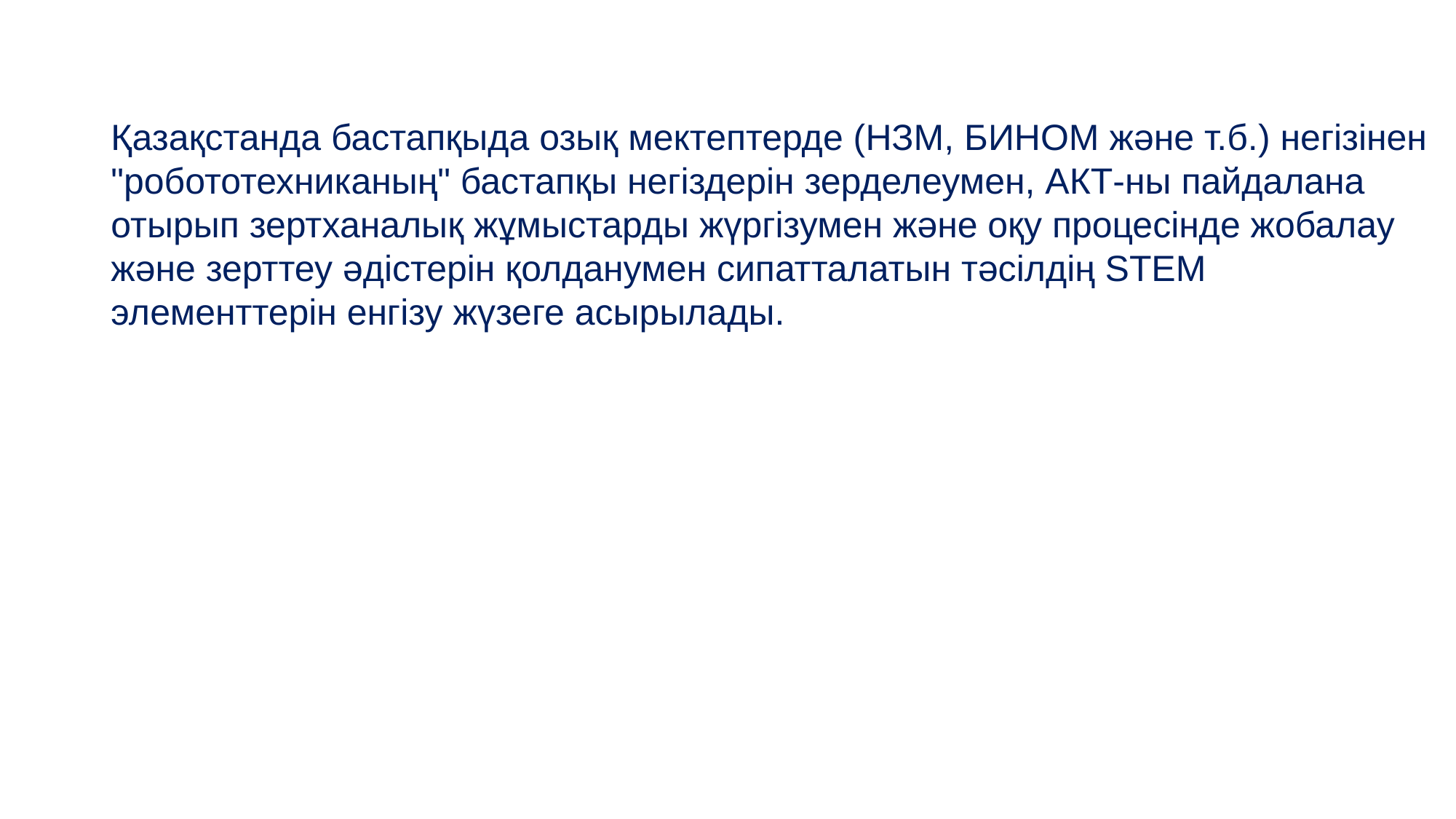

Қазақстанда бастапқыда озық мектептерде (НЗМ, БИНОМ және т.б.) негізінен "робототехниканың" бастапқы негіздерін зерделеумен, АКТ-ны пайдалана отырып зертханалық жұмыстарды жүргізумен және оқу процесінде жобалау және зерттеу әдістерін қолданумен сипатталатын тәсілдің STEM элементтерін енгізу жүзеге асырылады.